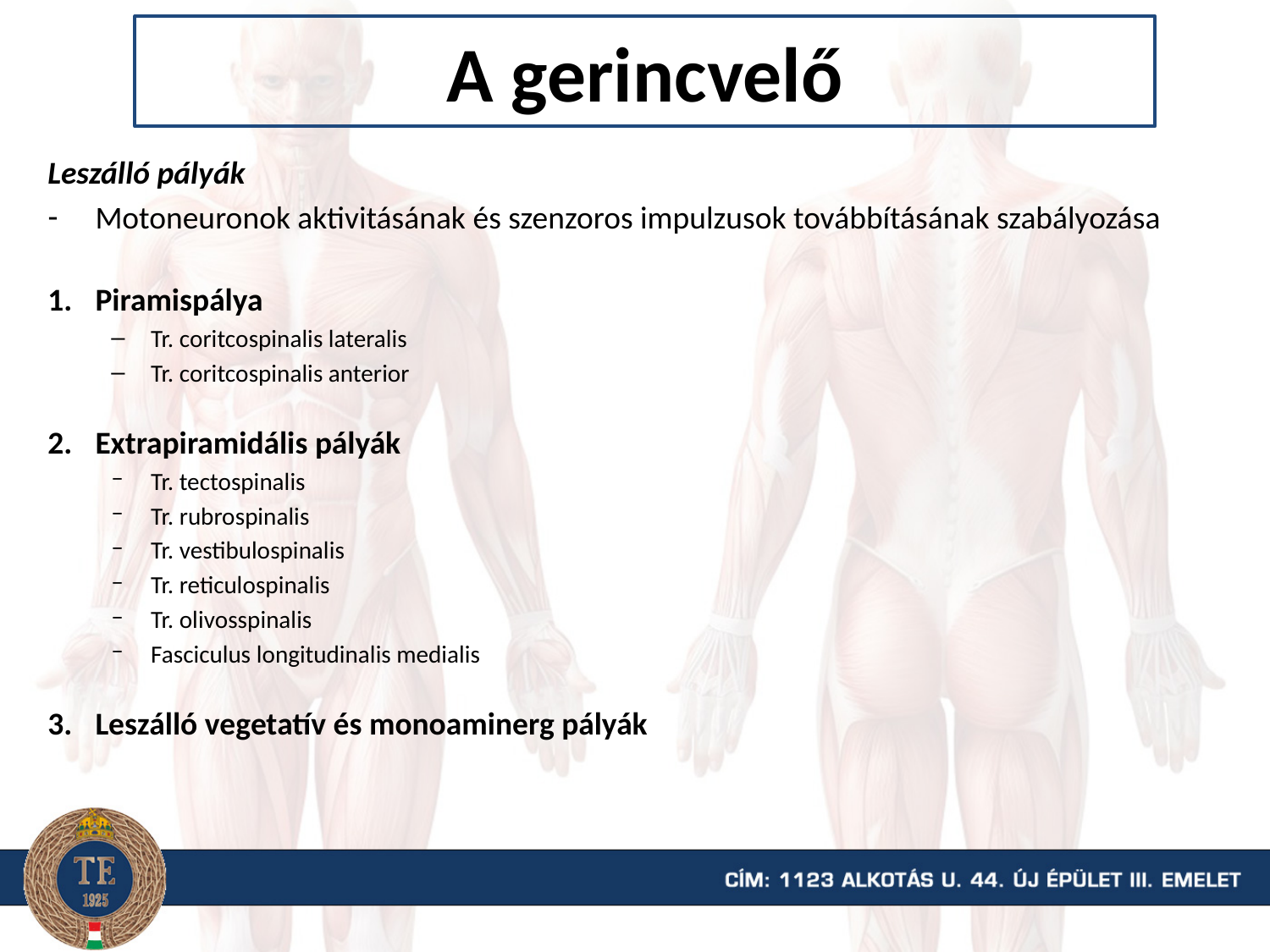

# A gerincvelő
Leszálló pályák
Motoneuronok aktivitásának és szenzoros impulzusok továbbításának szabályozása
Piramispálya
Tr. coritcospinalis lateralis
Tr. coritcospinalis anterior
Extrapiramidális pályák
Tr. tectospinalis
Tr. rubrospinalis
Tr. vestibulospinalis
Tr. reticulospinalis
Tr. olivosspinalis
Fasciculus longitudinalis medialis
Leszálló vegetatív és monoaminerg pályák